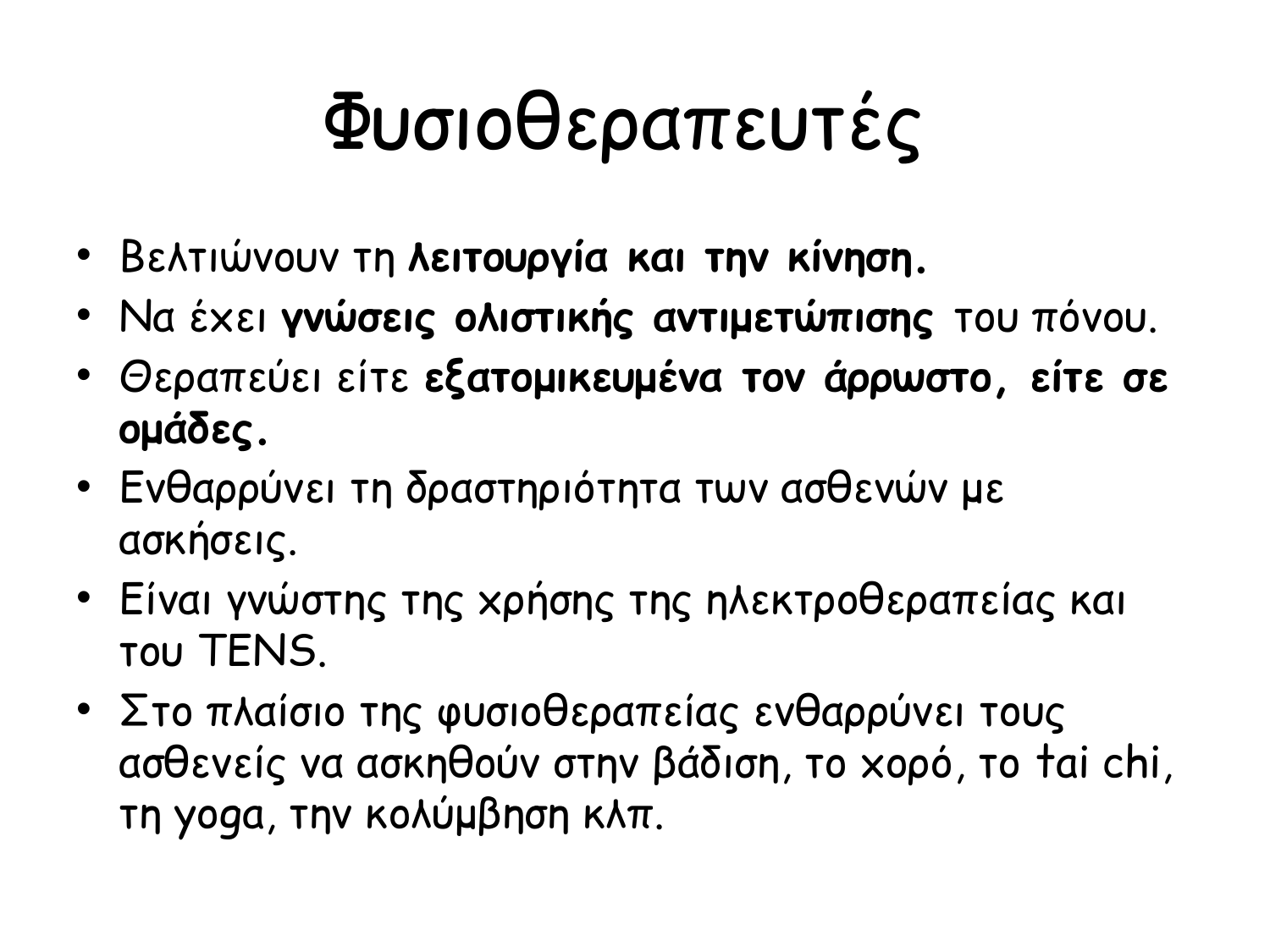

# Φυσιοθεραπευτές
Βελτιώνουν τη λειτουργία και την κίνηση.
Να έχει γνώσεις ολιστικής αντιμετώπισης του πόνου.
Θεραπεύει είτε εξατομικευμένα τον άρρωστο, είτε σε ομάδες.
Ενθαρρύνει τη δραστηριότητα των ασθενών με ασκήσεις.
Είναι γνώστης της χρήσης της ηλεκτροθεραπείας και του TENS.
Στο πλαίσιο της φυσιοθεραπείας ενθαρρύνει τους ασθενείς να ασκηθούν στην βάδιση, το χορό, το tai chi, τη yoga, την κολύμβηση κλπ.